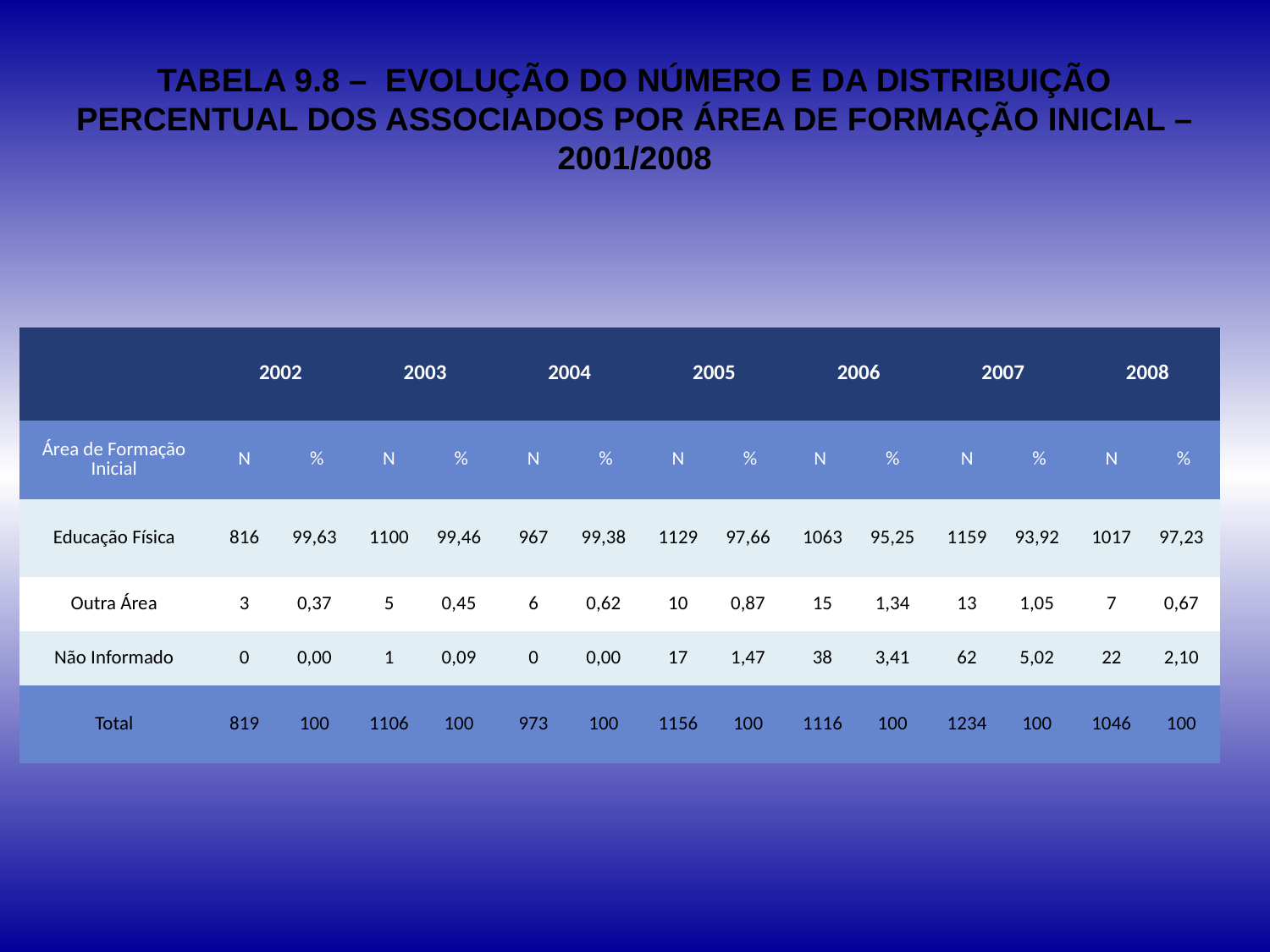

# TABELA 9.8 –  EVOLUÇÃO DO NÚMERO E DA DISTRIBUIÇÃO PERCENTUAL DOS ASSOCIADOS POR ÁREA DE FORMAÇÃO INICIAL – 2001/2008
|  | 2002 |  | 2003 |  | 2004 |  | 2005 |  | 2006 |  | 2007 |  | 2008 |  |
| --- | --- | --- | --- | --- | --- | --- | --- | --- | --- | --- | --- | --- | --- | --- |
| Área de Formação Inicial | N | % | N | % | N | % | N | % | N | % | N | % | N | % |
| Educação Física | 816 | 99,63 | 1100 | 99,46 | 967 | 99,38 | 1129 | 97,66 | 1063 | 95,25 | 1159 | 93,92 | 1017 | 97,23 |
| Outra Área | 3 | 0,37 | 5 | 0,45 | 6 | 0,62 | 10 | 0,87 | 15 | 1,34 | 13 | 1,05 | 7 | 0,67 |
| Não Informado | 0 | 0,00 | 1 | 0,09 | 0 | 0,00 | 17 | 1,47 | 38 | 3,41 | 62 | 5,02 | 22 | 2,10 |
| Total | 819 | 100 | 1106 | 100 | 973 | 100 | 1156 | 100 | 1116 | 100 | 1234 | 100 | 1046 | 100 |